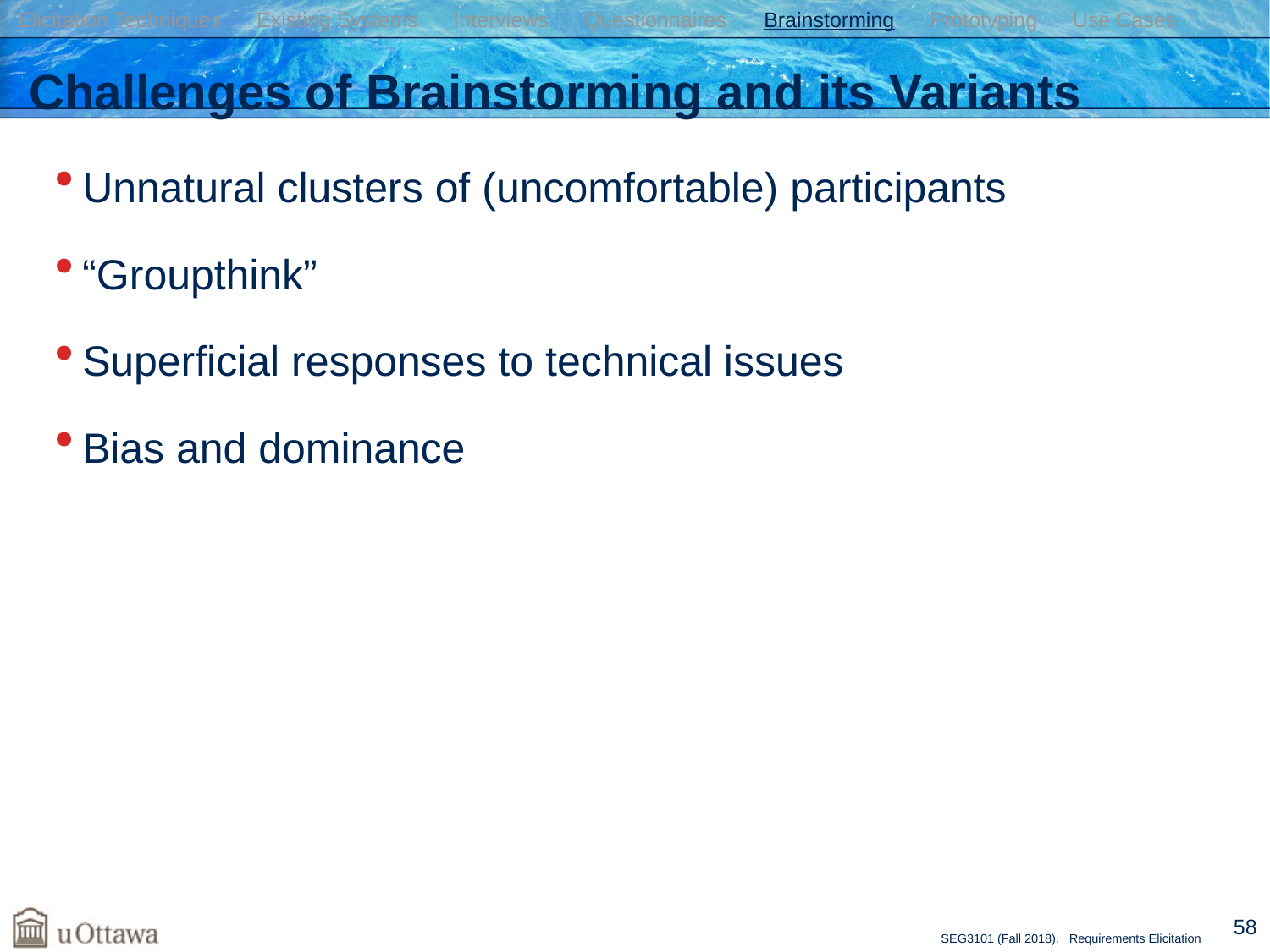

Elicitation Techniques      Existing Systems      Interviews      Questionnaires      Brainstorming      Prototyping      Use Cases
# Challenges of Brainstorming and its Variants
Unnatural clusters of (uncomfortable) participants
“Groupthink”
Superficial responses to technical issues
Bias and dominance
58